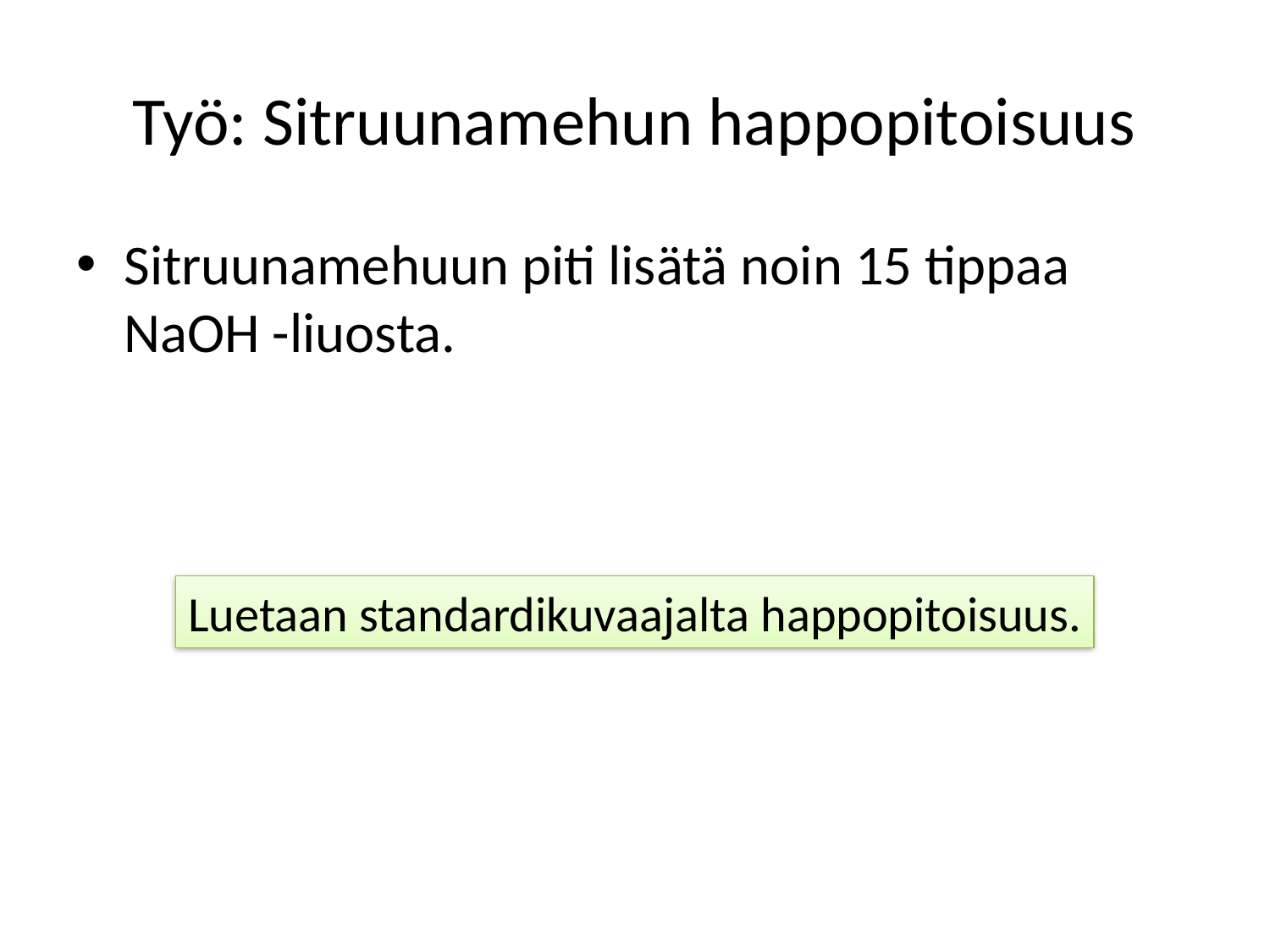

# Työ: Sitruunamehun happopitoisuus
Sitruunamehuun piti lisätä noin 15 tippaa NaOH -liuosta.
Luetaan standardikuvaajalta happopitoisuus.